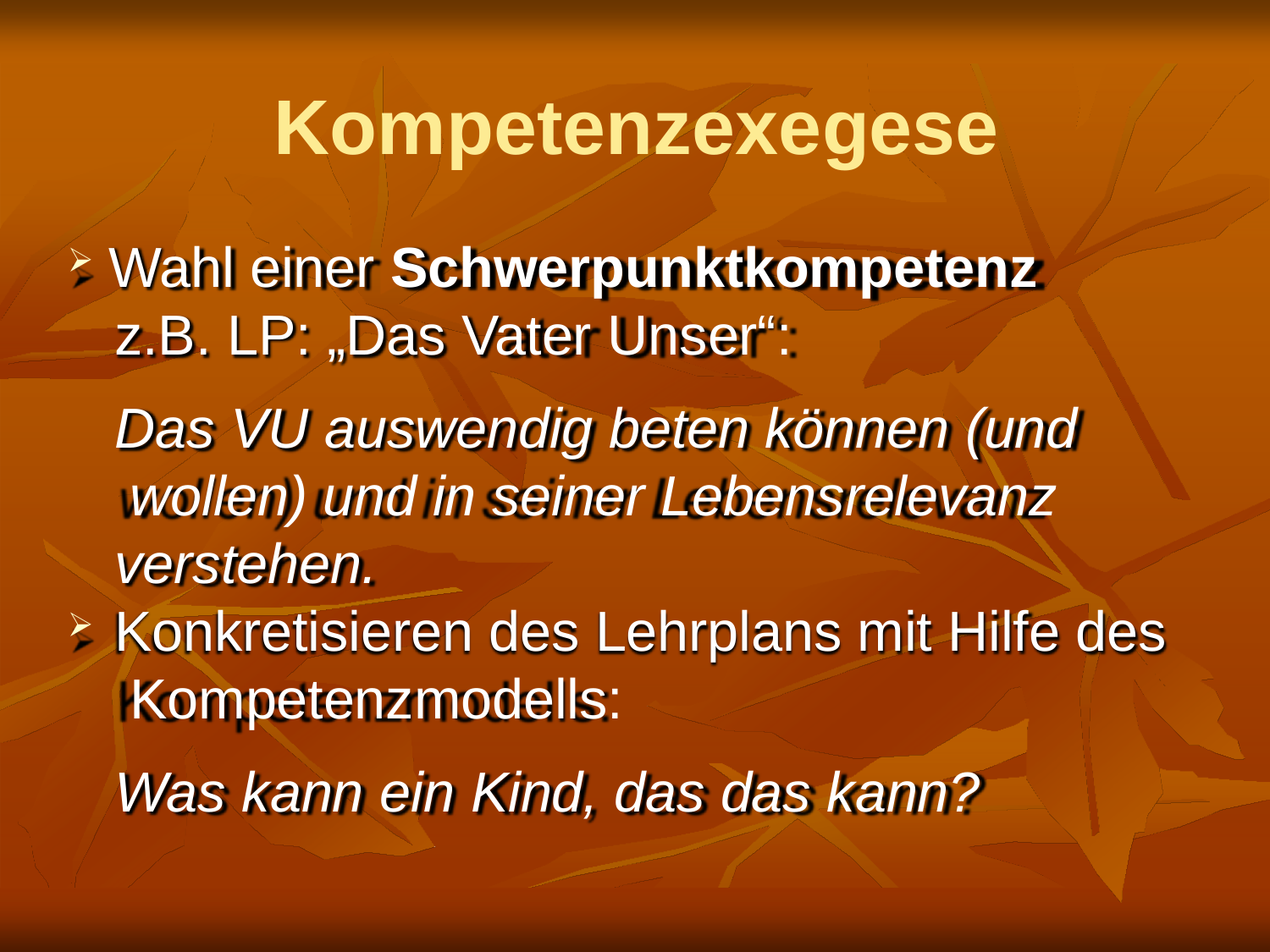

# Kompetenzexegese

Wahl einer Schwerpunktkompetenz
z.B. LP: „Das Vater Unser“:
Das VU auswendig beten können (und  wollen) und in seiner Lebensrelevanz  verstehen.
Konkretisieren des Lehrplans mit Hilfe des  Kompetenzmodells:
Was kann ein Kind, das das kann?